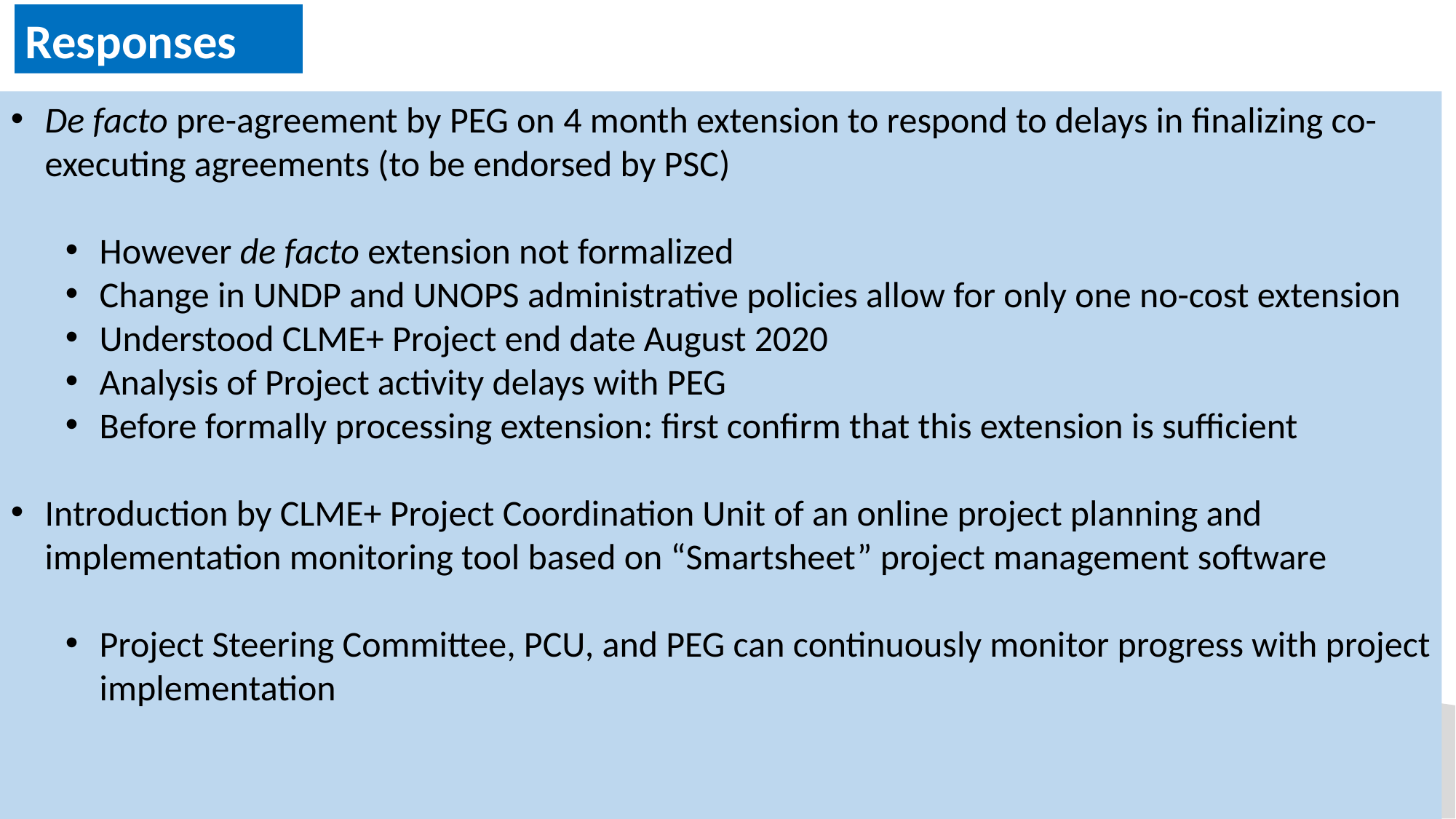

Responses
De facto pre-agreement by PEG on 4 month extension to respond to delays in finalizing co-executing agreements (to be endorsed by PSC)

However de facto extension not formalized
Change in UNDP and UNOPS administrative policies allow for only one no-cost extension
Understood CLME+ Project end date August 2020
Analysis of Project activity delays with PEG
Before formally processing extension: first confirm that this extension is sufficient

Introduction by CLME+ Project Coordination Unit of an online project planning and implementation monitoring tool based on “Smartsheet” project management software

Project Steering Committee, PCU, and PEG can continuously monitor progress with project implementation